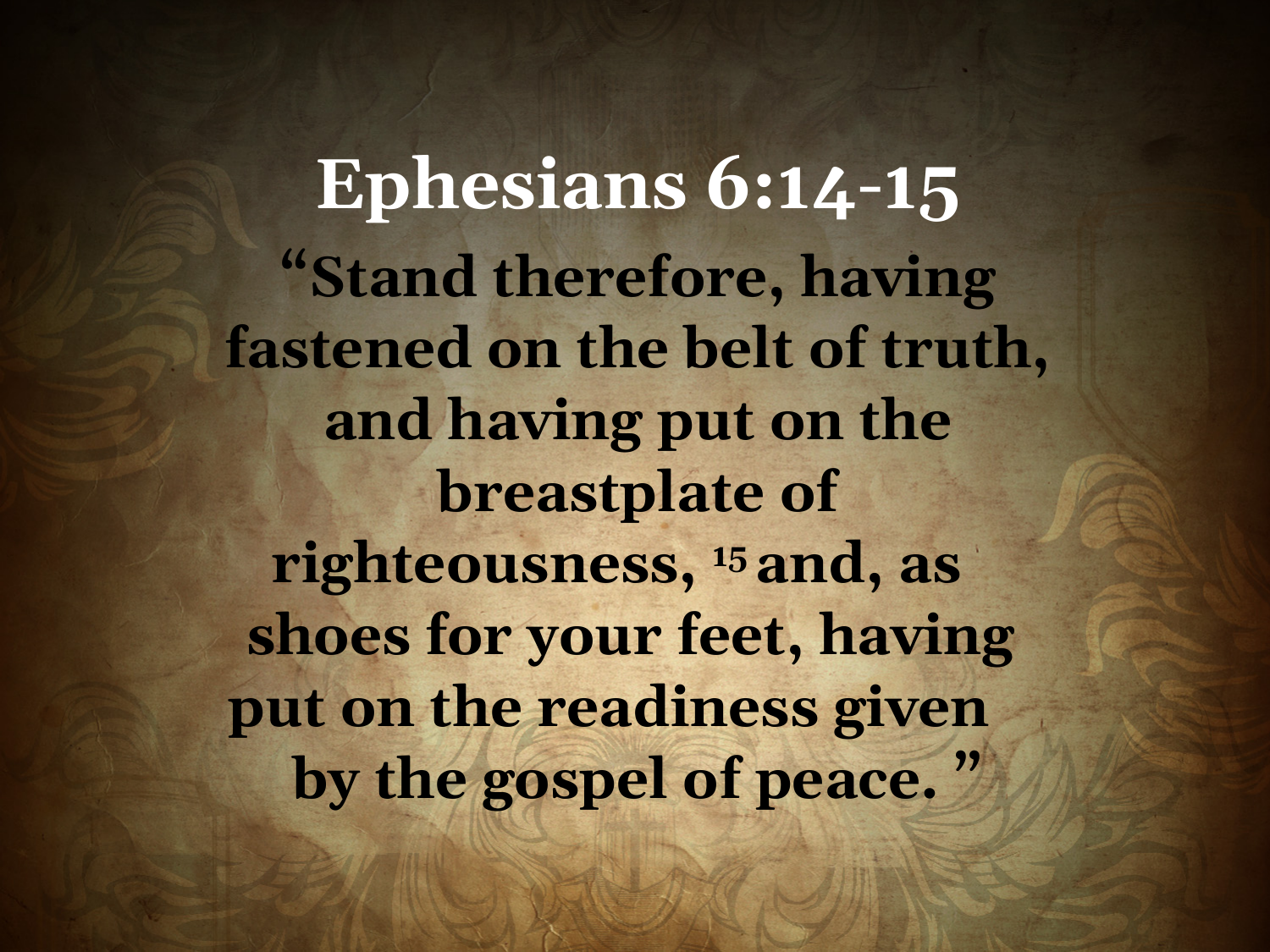

Ephesians 6:14-15
“Stand therefore, having fastened on the belt of truth, and having put on the breastplate of righteousness, 15 and, as    shoes for your feet, having  put on the readiness given     by the gospel of peace. ”